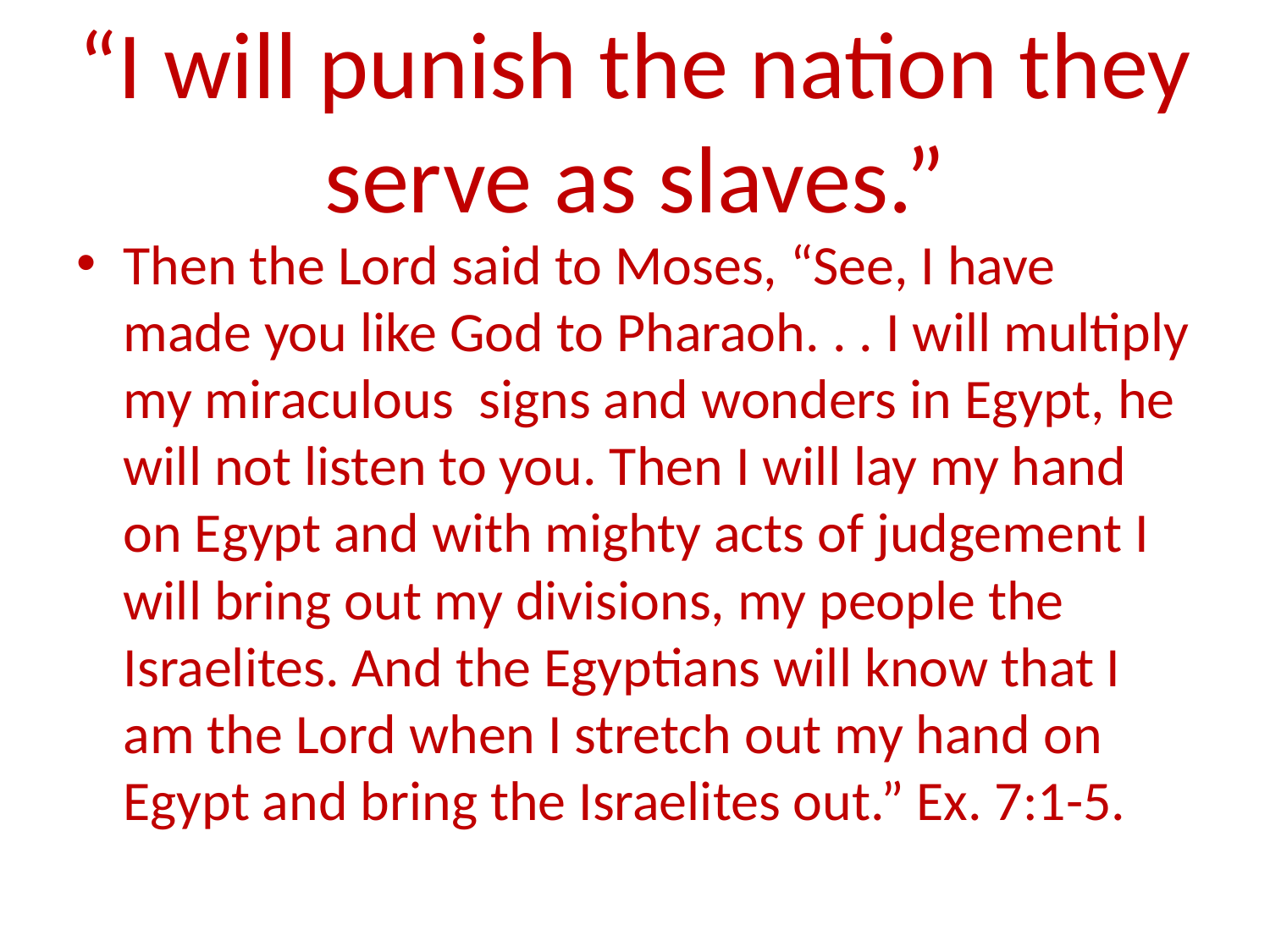

# “I will punish the nation they serve as slaves.”
Then the Lord said to Moses, “See, I have made you like God to Pharaoh. . . I will multiply my miraculous  signs and wonders in Egypt, he will not listen to you. Then I will lay my hand on Egypt and with mighty acts of judgement I will bring out my divisions, my people the Israelites. And the Egyptians will know that I am the Lord when I stretch out my hand on Egypt and bring the Israelites out.” Ex. 7:1-5.